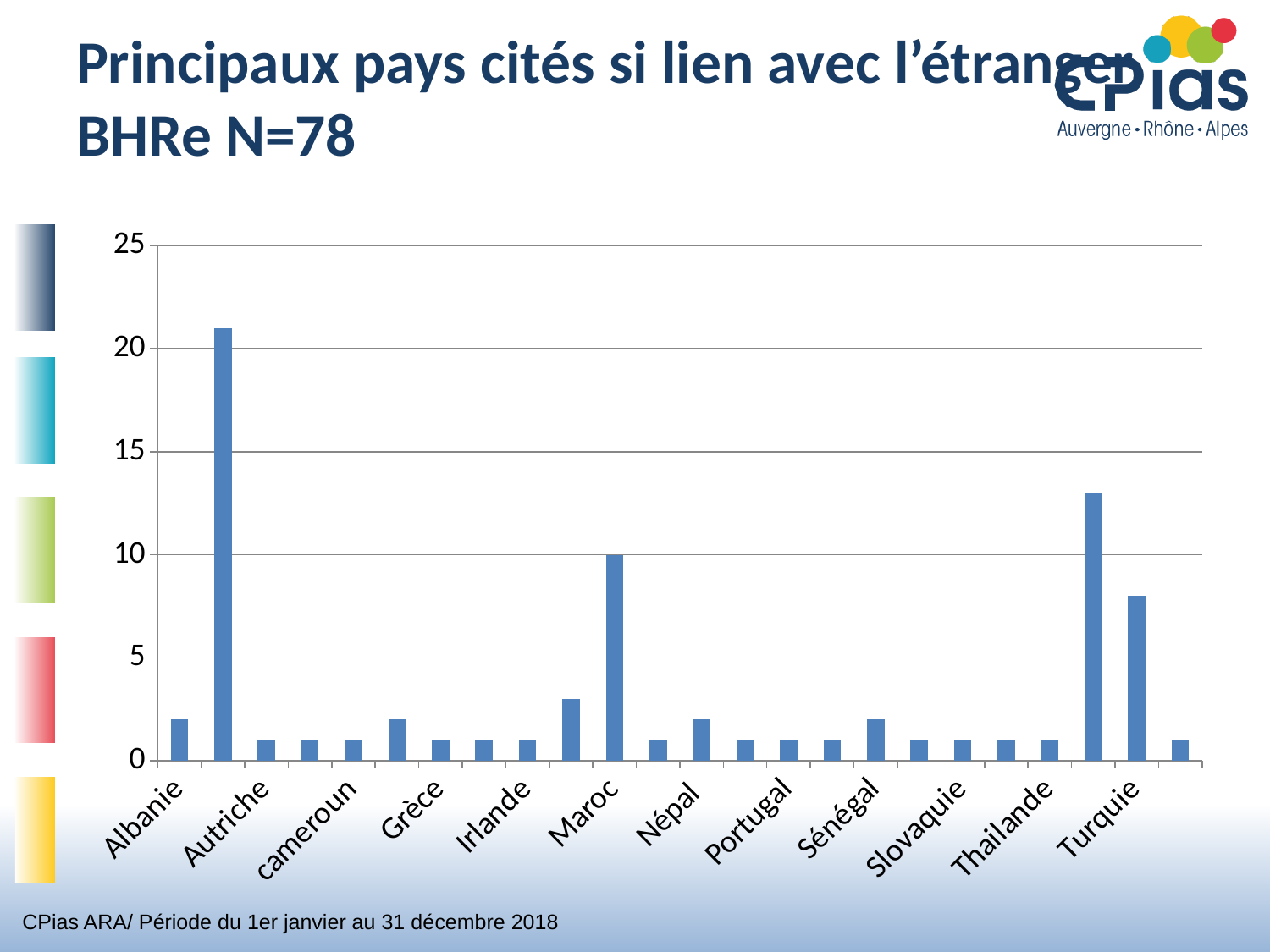

# Principaux pays cités si lien avec l’étranger BHRe N=78

### Chart

| Category | Série 1 |
|---|---|
| Albanie | 2.0 |
| Algérie | 21.0 |
| Autriche | 1.0 |
| Bulgarie | 1.0 |
| cameroun | 1.0 |
| Géorgie | 2.0 |
| Grèce | 1.0 |
| Guinée | 1.0 |
| Irlande | 1.0 |
| Italie | 3.0 |
| Maroc | 10.0 |
| Maurice | 1.0 |
| Népal  | 2.0 |
| Nouvelle-Zélande | 1.0 |
| Portugal | 1.0 |
| Royaume-Uni | 1.0 |
| Sénégal | 2.0 |
| Serbie | 1.0 |
| Slovaquie | 1.0 |
| Srilanka | 1.0 |
| Thailande | 1.0 |
| Tunisie | 13.0 |
| Turquie | 8.0 |
| Viet-Nam | 1.0 |
CPias ARA/ Période du 1er janvier au 31 décembre 2018